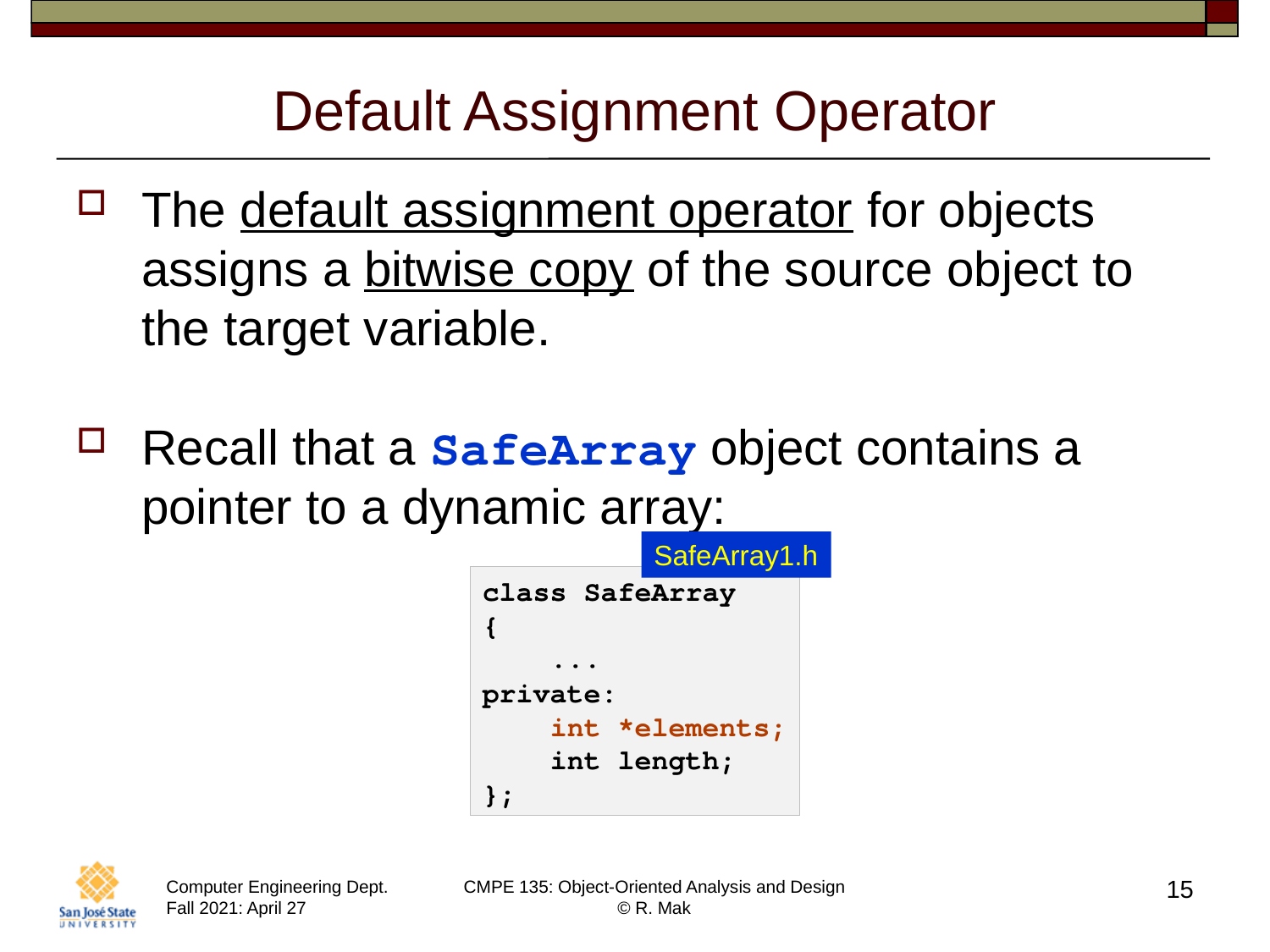

# Default Assignment Operator
The default assignment operator for objects assigns a bitwise copy of the source object to the target variable.

Recall that a SafeArray object contains a pointer to a dynamic array:

SafeArray1.h
class SafeArray
{
    ...
private:
    int *elements;
    int length;
};
15